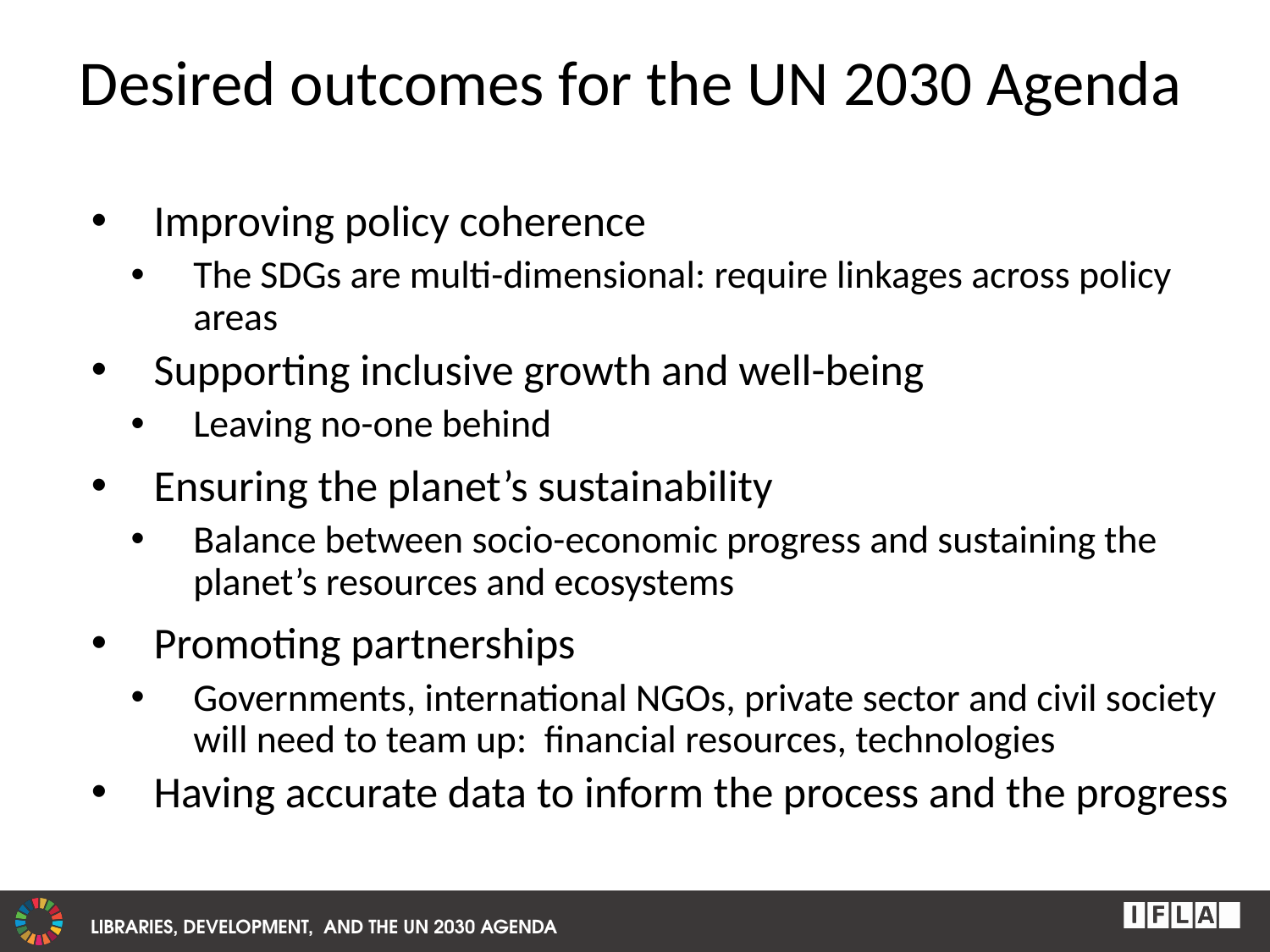

# Desired outcomes for the UN 2030 Agenda
Improving policy coherence
The SDGs are multi-dimensional: require linkages across policy areas
Supporting inclusive growth and well-being
Leaving no-one behind
Ensuring the planet’s sustainability
Balance between socio-economic progress and sustaining the planet’s resources and ecosystems
Promoting partnerships
Governments, international NGOs, private sector and civil society will need to team up:  financial resources, technologies
Having accurate data to inform the process and the progress